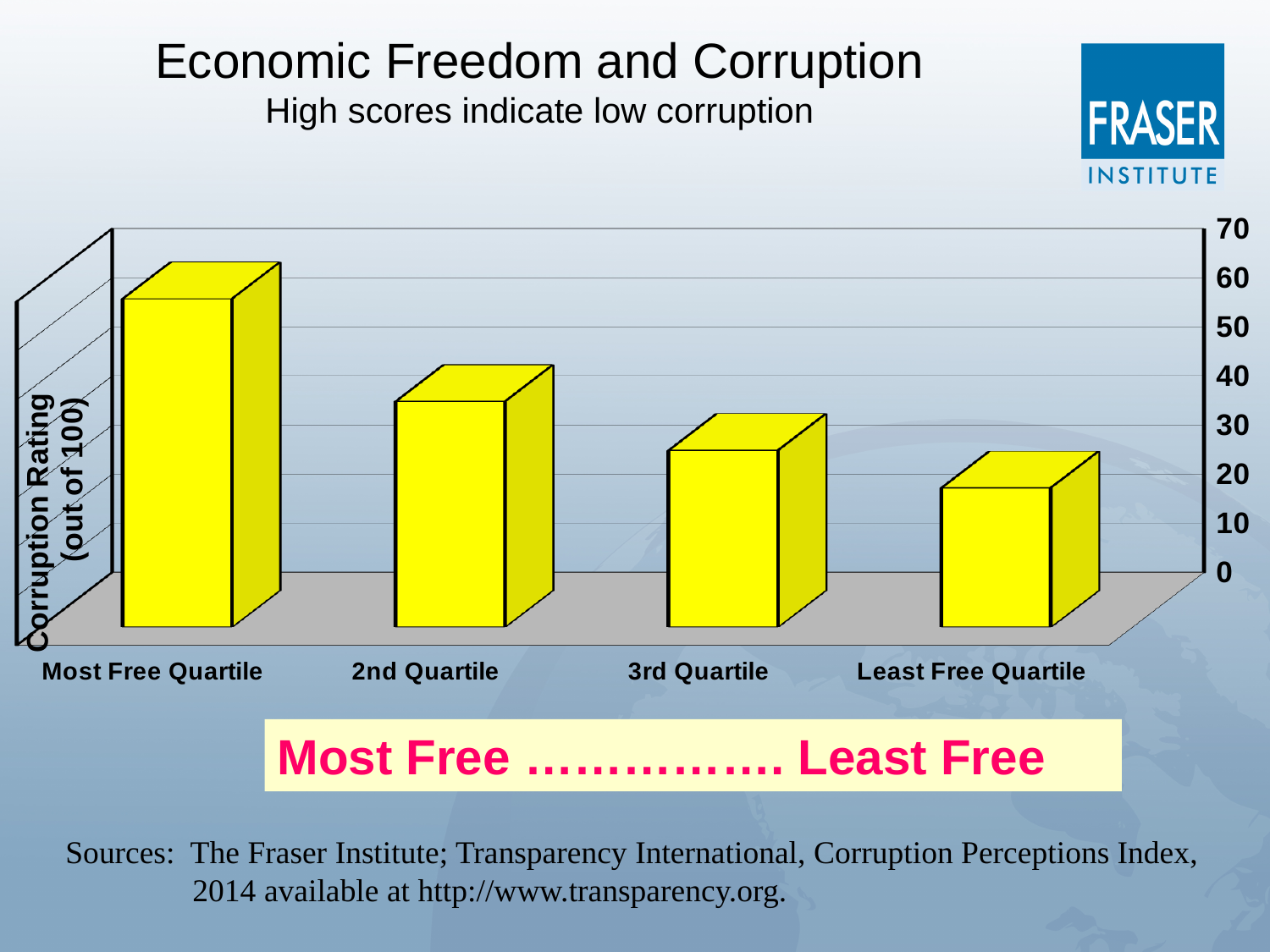

Economic Freedom and Corruption
High scores indicate low corruption

[unsupported chart]

Most Free ……………. Least Free
Sources:  The Fraser Institute; Transparency International, Corruption Perceptions Index, 	2014 available at http://www.transparency.org.